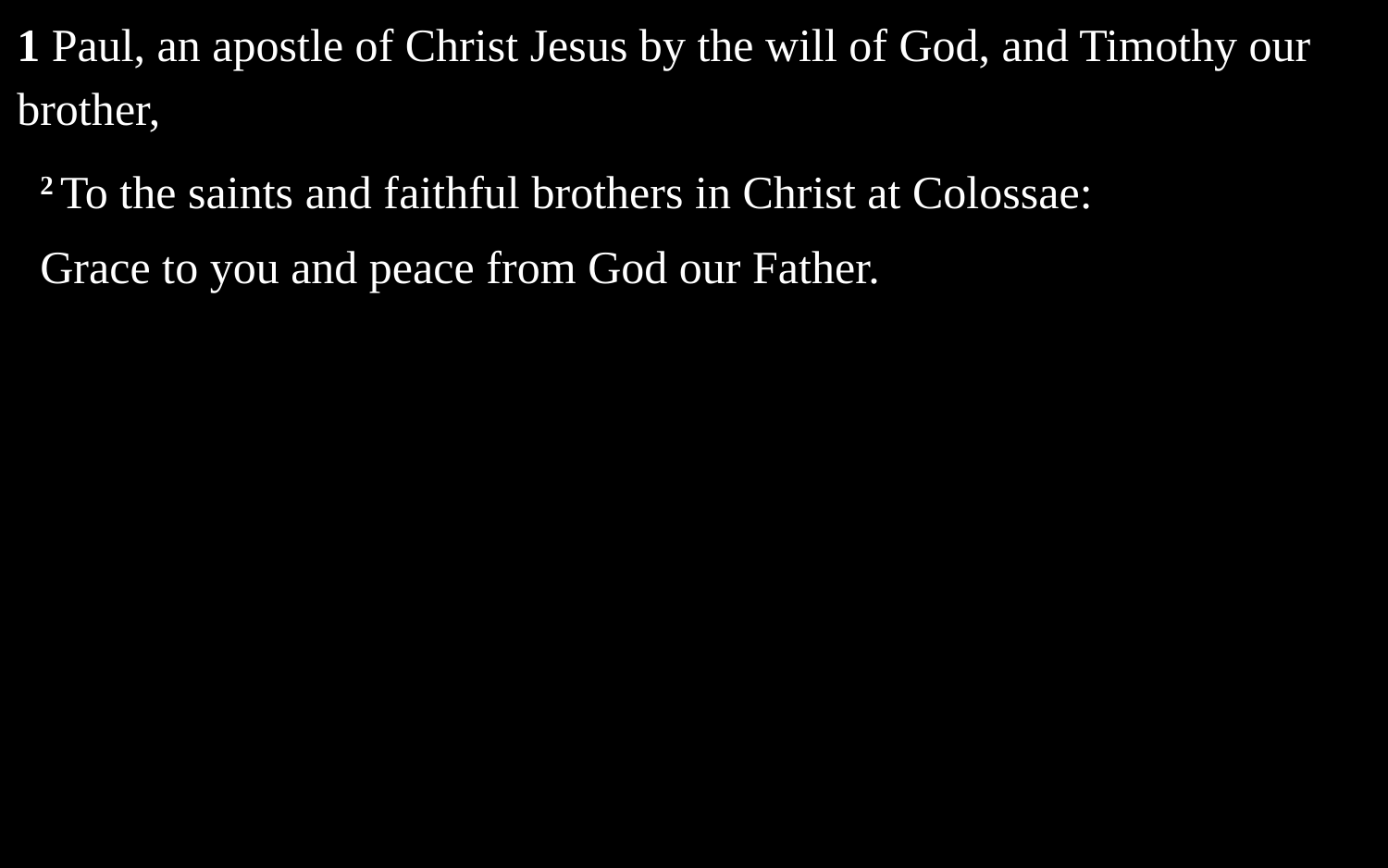

1 Paul, an apostle of Christ Jesus by the will of God, and Timothy our brother,
2 To the saints and faithful brothers in Christ at Colossae:
Grace to you and peace from God our Father.